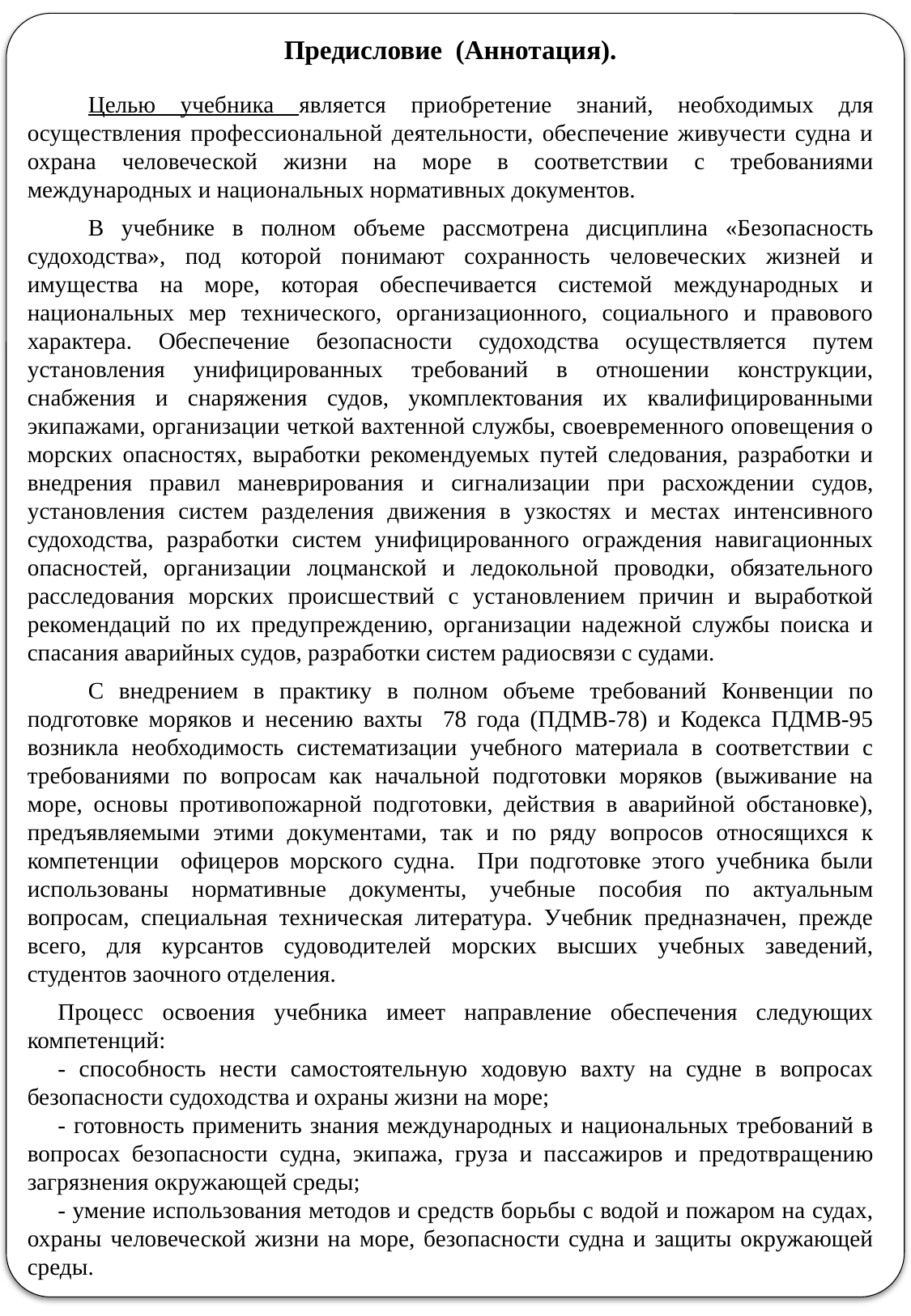

Предисловие  (Аннотация).

Целью учебника является приобретение знаний, необходимых для осуществления профессиональной деятельности, обеспечение живучести судна и охрана человеческой жизни на море в соответствии с требованиями международных и национальных нормативных документов.
В учебнике в полном объеме рассмотрена дисциплина «Безопасность судоходства», под которой понимают сохранность человеческих жизней и имущества на море, которая обеспечивается системой международных и национальных мер технического, организационного, социального и правового характера. Обеспечение безопасности судоходства осуществляется путем установления унифицированных требований в отношении конструкции, снабжения и снаряжения судов, укомплектования их квалифицированными экипажами, организации четкой вахтенной службы, своевременного оповещения о морских опасностях, выработки рекомендуемых путей следования, разработки и внедрения правил маневрирования и сигнализации при расхождении судов, установления систем разделения движения в узкостях и местах интенсивного судоходства, разработки систем унифицированного ограждения навигационных опасностей, организации лоцманской и ледокольной проводки, обязательного расследования морских происшествий с установлением причин и выработкой рекомендаций по их предупреждению, организации надежной службы поиска и спасания аварийных судов, разработки систем радиосвязи с судами.
С внедрением в практику в полном объеме требований Конвенции по подготовке моряков и несению вахты  78 года (ПДМВ-78) и Кодекса ПДМВ-95 возникла необходимость систематизации учебного материала в соответствии с требованиями по вопросам как начальной подготовки моряков (выживание на море, основы противопожарной подготовки, действия в аварийной обстановке), предъявляемыми этими документами, так и по ряду вопросов относящихся к компетенции  офицеров морского судна.  При подготовке этого учебника были использованы нормативные документы, учебные пособия по актуальным вопросам, специальная техническая литература. Учебник предназначен, прежде всего, для курсантов судоводителей морских высших учебных заведений, студентов заочного отделения.
Процесс освоения учебника имеет направление обеспечения следующих компетенций:
- способность нести самостоятельную ходовую вахту на судне в вопросах безопасности судоходства и охраны жизни на море;
- готовность применить знания международных и национальных требований в вопросах безопасности судна, экипажа, груза и пассажиров и предотвращению загрязнения окружающей среды;
- умение использования методов и средств борьбы с водой и пожаром на судах, охраны человеческой жизни на море, безопасности судна и защиты окружающей среды.